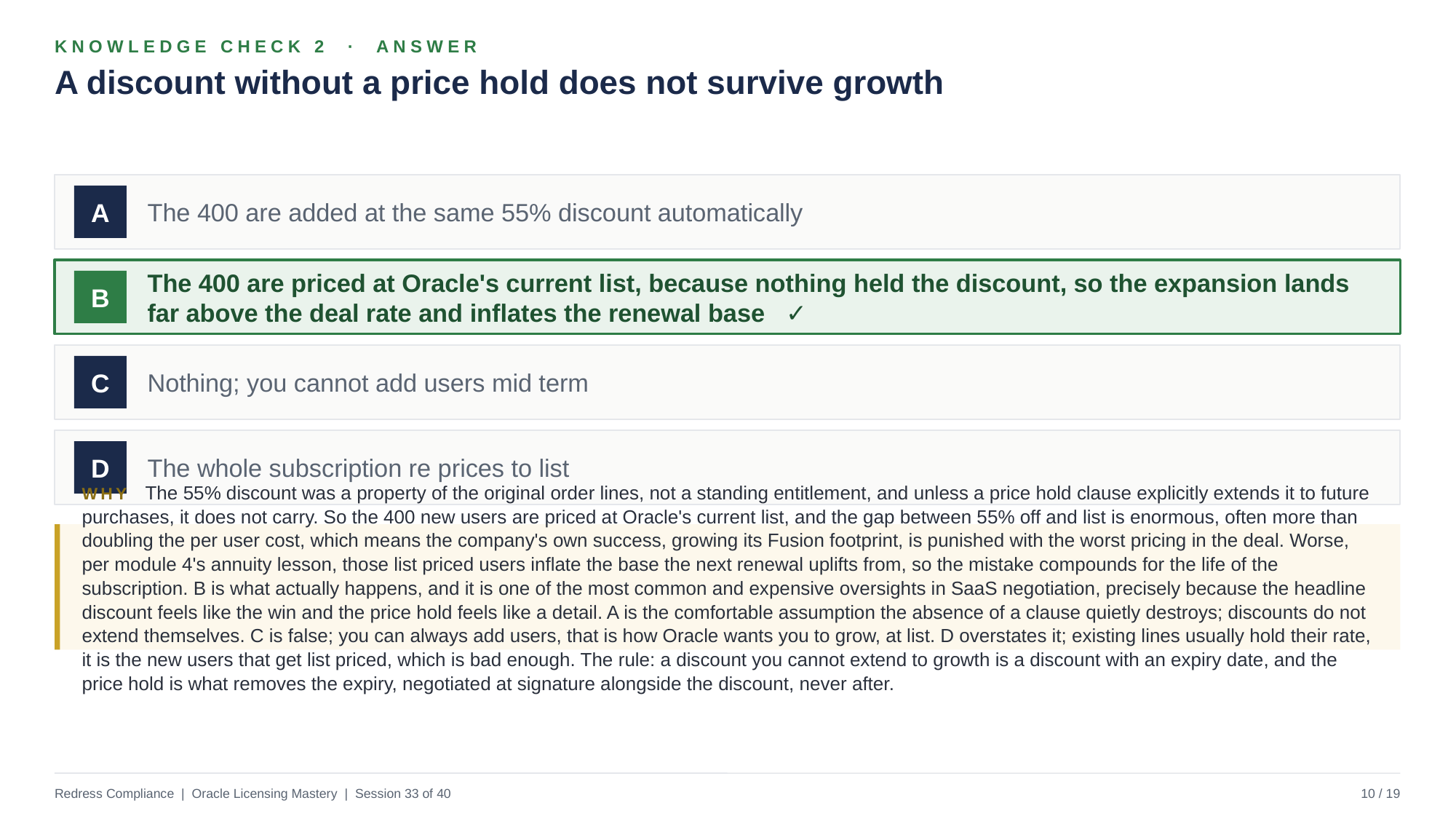

KNOWLEDGE CHECK 2  ·  ANSWER
A discount without a price hold does not survive growth

The 400 are added at the same 55% discount automatically

A

The 400 are priced at Oracle's current list, because nothing held the discount, so the expansion lands far above the deal rate and inflates the renewal base   ✓

B

Nothing; you cannot add users mid term

C

The whole subscription re prices to list

D

WHY  The 55% discount was a property of the original order lines, not a standing entitlement, and unless a price hold clause explicitly extends it to future purchases, it does not carry. So the 400 new users are priced at Oracle's current list, and the gap between 55% off and list is enormous, often more than doubling the per user cost, which means the company's own success, growing its Fusion footprint, is punished with the worst pricing in the deal. Worse, per module 4's annuity lesson, those list priced users inflate the base the next renewal uplifts from, so the mistake compounds for the life of the subscription. B is what actually happens, and it is one of the most common and expensive oversights in SaaS negotiation, precisely because the headline discount feels like the win and the price hold feels like a detail. A is the comfortable assumption the absence of a clause quietly destroys; discounts do not extend themselves. C is false; you can always add users, that is how Oracle wants you to grow, at list. D overstates it; existing lines usually hold their rate, it is the new users that get list priced, which is bad enough. The rule: a discount you cannot extend to growth is a discount with an expiry date, and the price hold is what removes the expiry, negotiated at signature alongside the discount, never after.

Redress Compliance  |  Oracle Licensing Mastery  |  Session 33 of 40
10 / 19